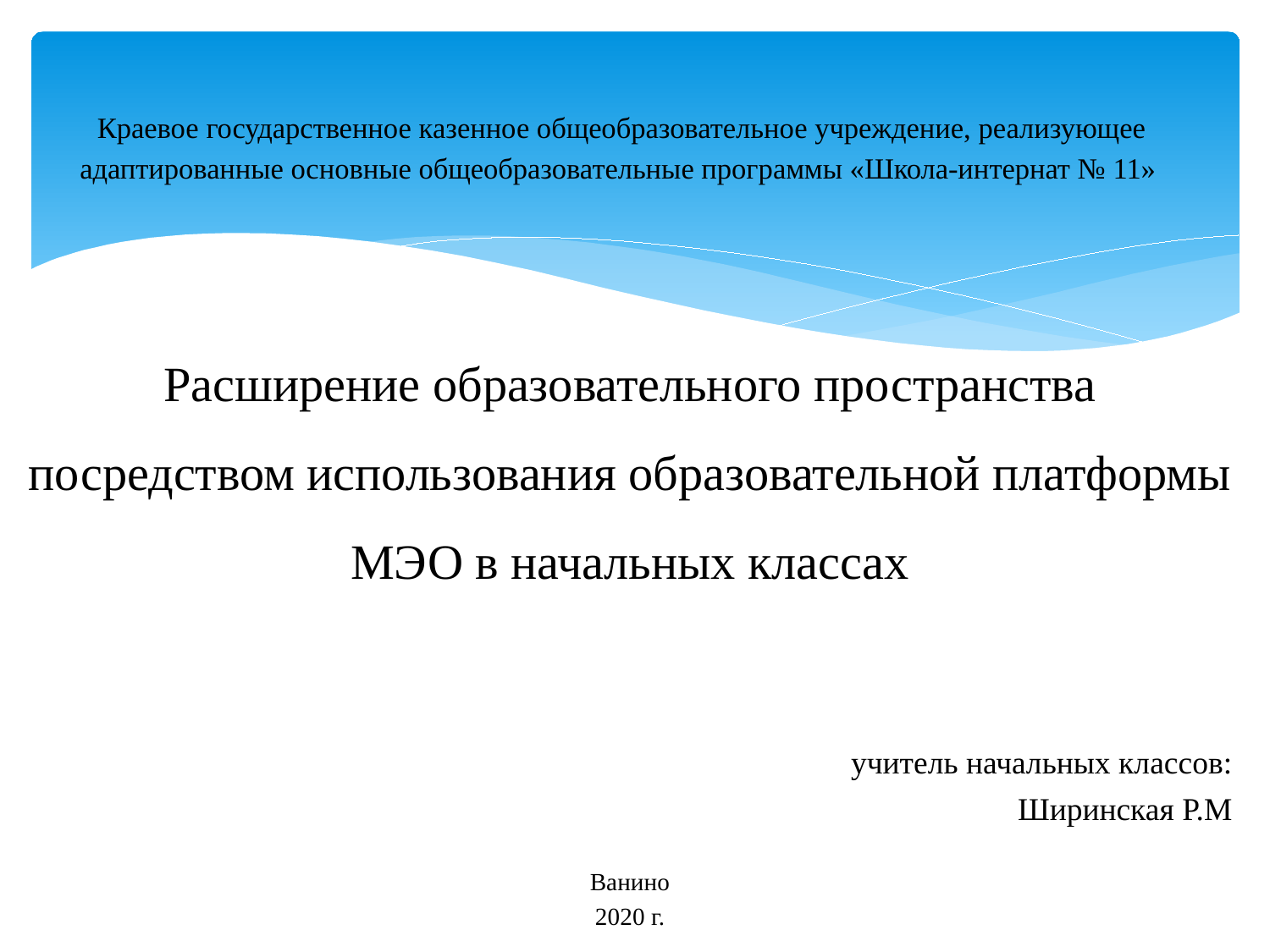

# Краевое государственное казенное общеобразовательное учреждение, реализующее адаптированные основные общеобразовательные программы «Школа-интернат № 11»

Расширение образовательного пространства посредством использования образовательной платформы МЭО в начальных классах

          учитель начальных классов:
 Ширинская Р.М

Ванино
2020 г.